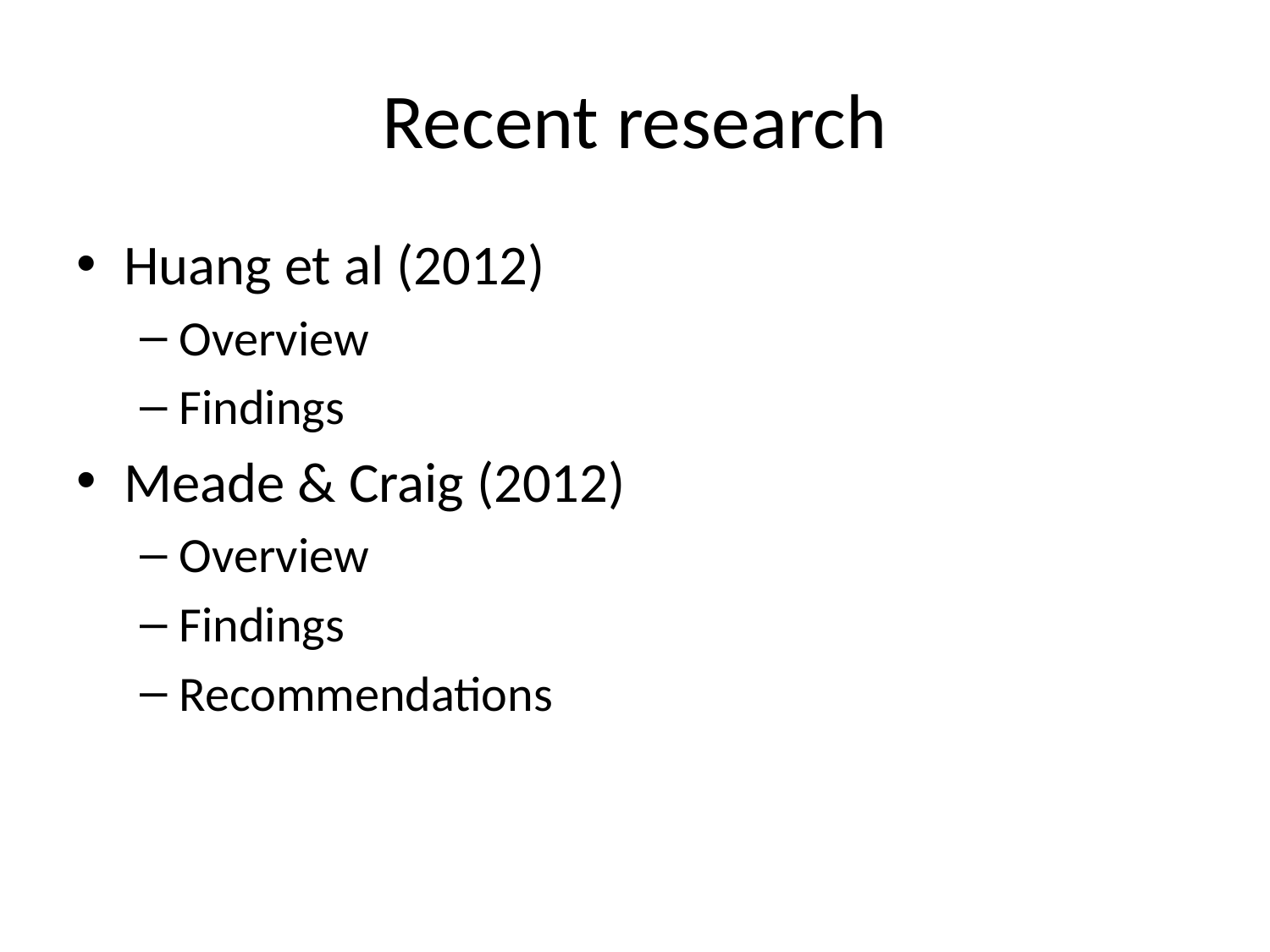

# Recent research
Huang et al (2012)
Overview
Findings
Meade & Craig (2012)
Overview
Findings
Recommendations